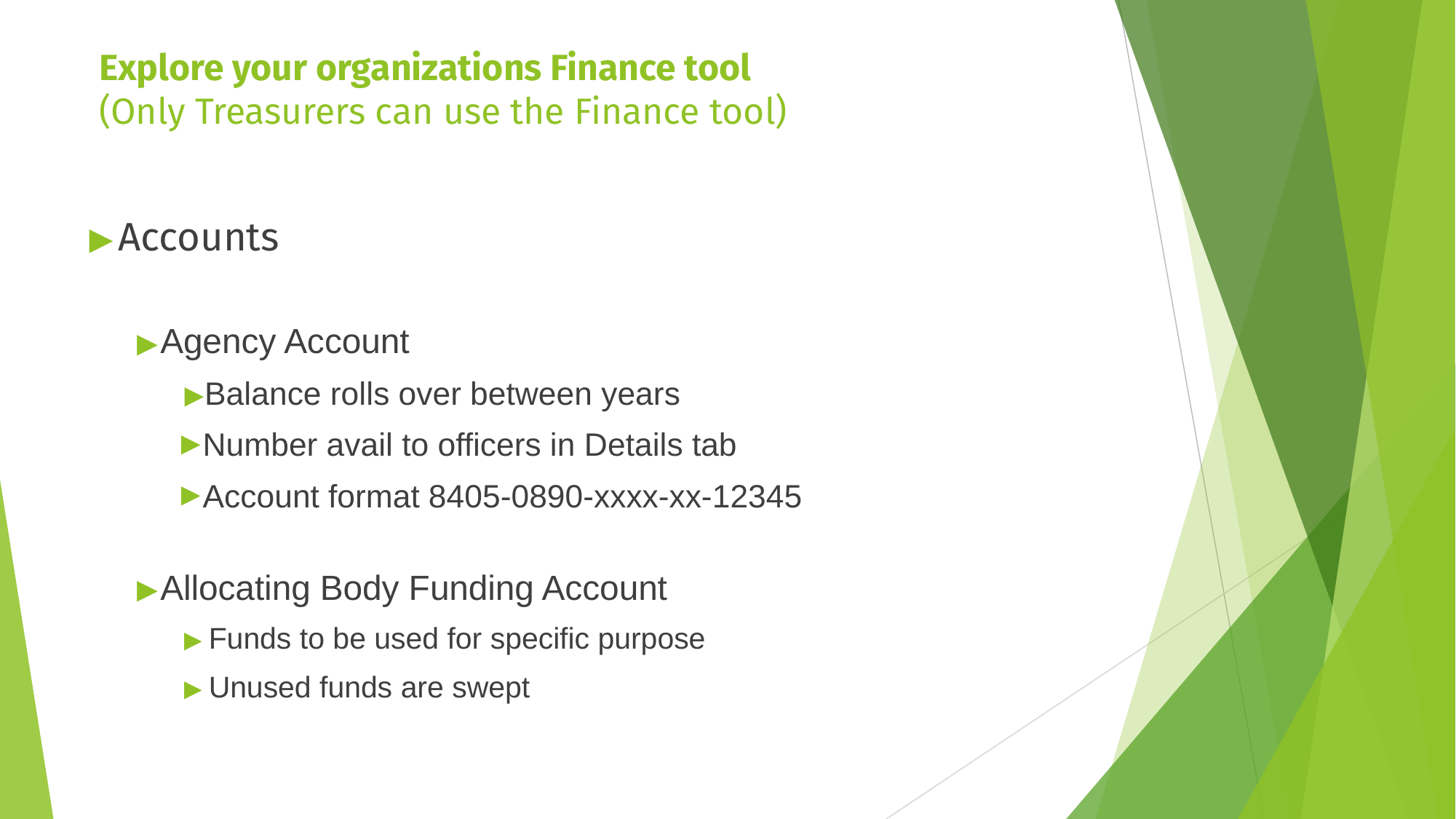

# Explore your organizations Finance tool (Only Treasurers can use the Finance tool)
Accounts
Agency Account
Balance rolls over between years
Number avail to officers in Details tab
Account format 8405-0890-xxxx-xx-12345
Allocating Body Funding Account
Funds to be used for specific purpose
Unused funds are swept